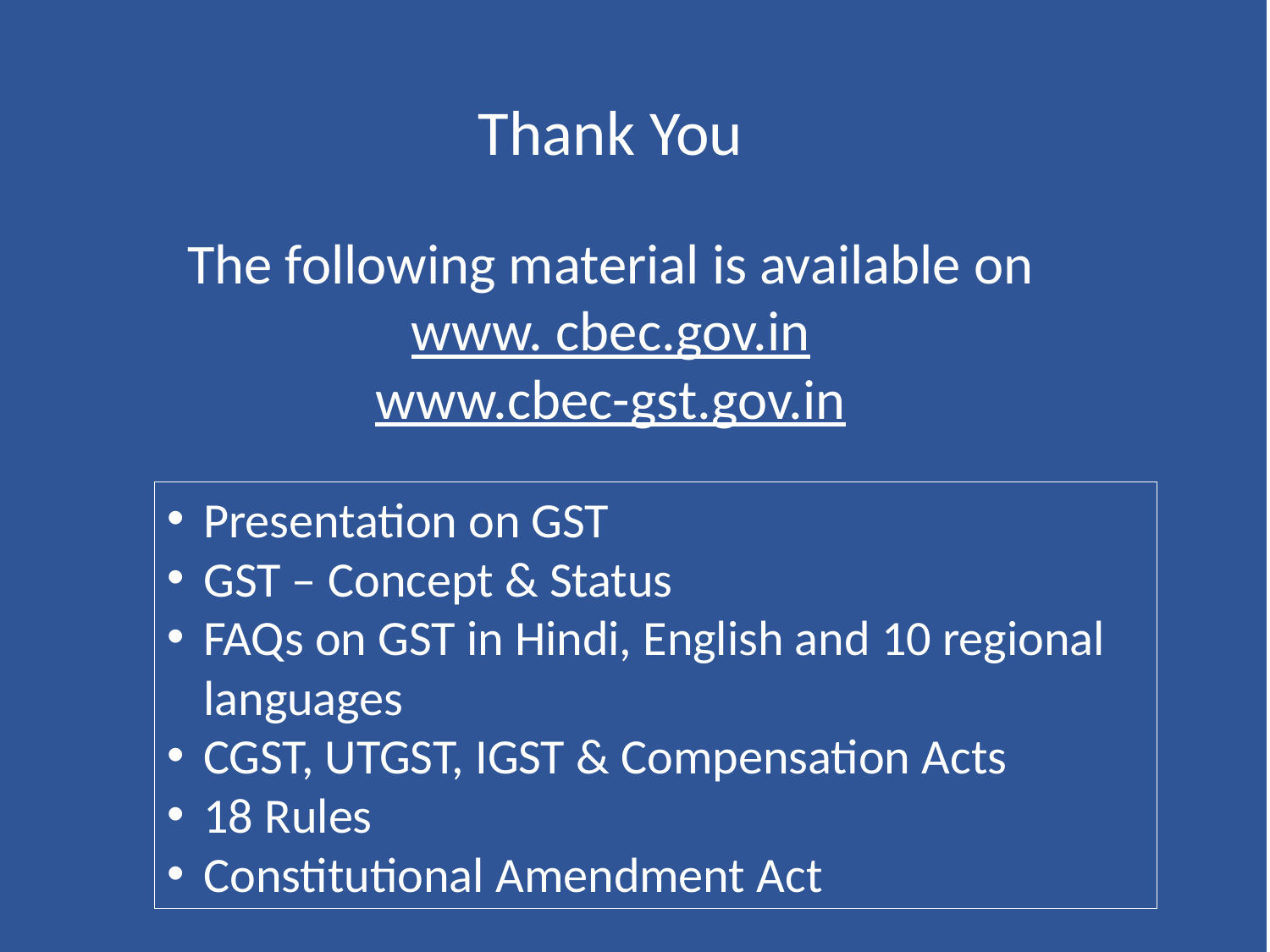

Thank You

The following material is available on www. cbec.gov.in
www.cbec-gst.gov.in

Presentation on GST
GST – Concept & Status
FAQs on GST in Hindi, English and 10 regional languages
CGST, UTGST, IGST & Compensation Acts
18 Rules
Constitutional Amendment Act